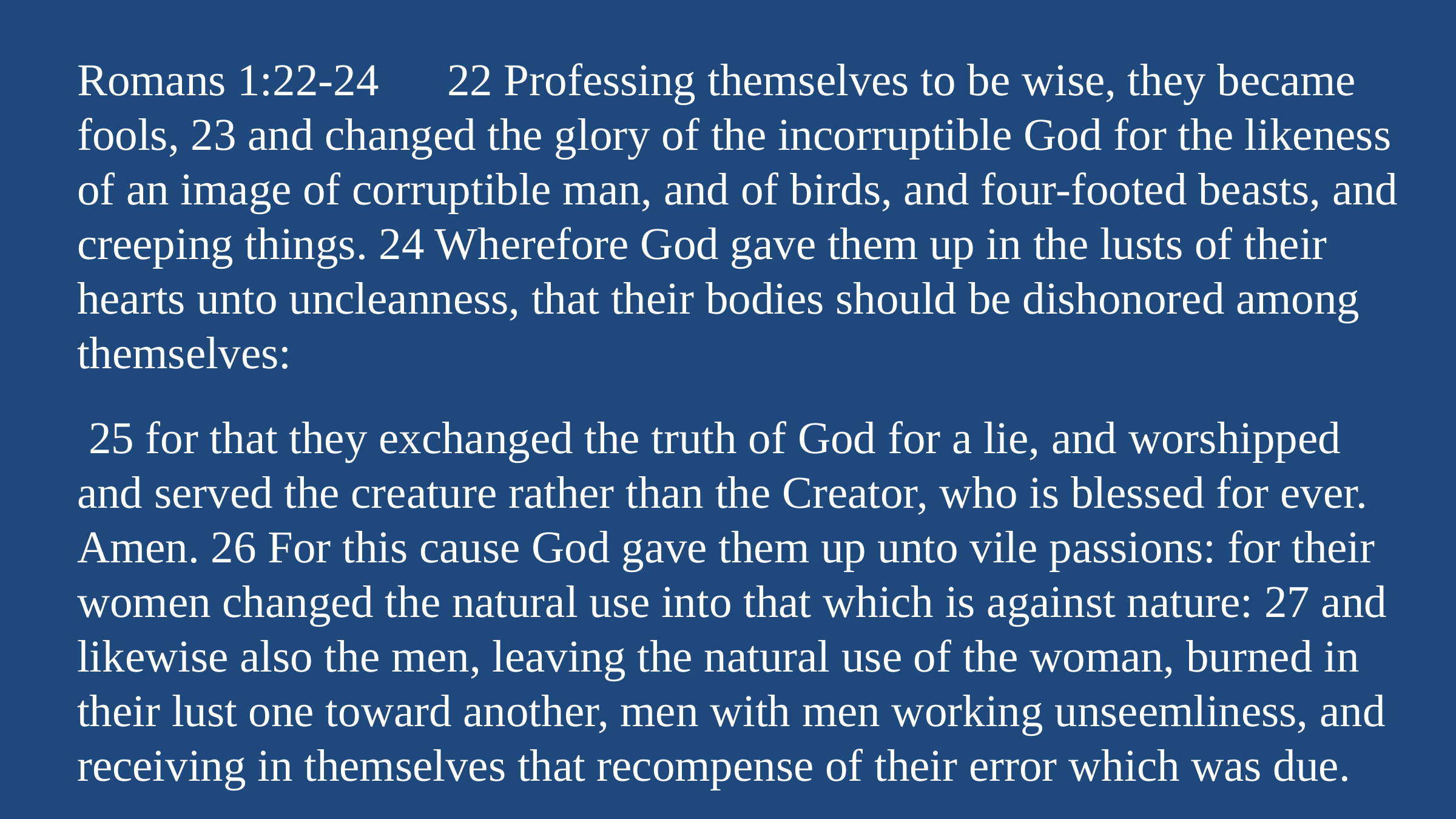

Romans 1:22-24      22 Professing themselves to be wise, they became fools, 23 and changed the glory of the incorruptible God for the likeness of an image of corruptible man, and of birds, and four-footed beasts, and creeping things. 24 Wherefore God gave them up in the lusts of their hearts unto uncleanness, that their bodies should be dishonored among themselves:

 25 for that they exchanged the truth of God for a lie, and worshipped and served the creature rather than the Creator, who is blessed for ever. Amen. 26 For this cause God gave them up unto vile passions: for their women changed the natural use into that which is against nature: 27 and likewise also the men, leaving the natural use of the woman, burned in their lust one toward another, men with men working unseemliness, and receiving in themselves that recompense of their error which was due.